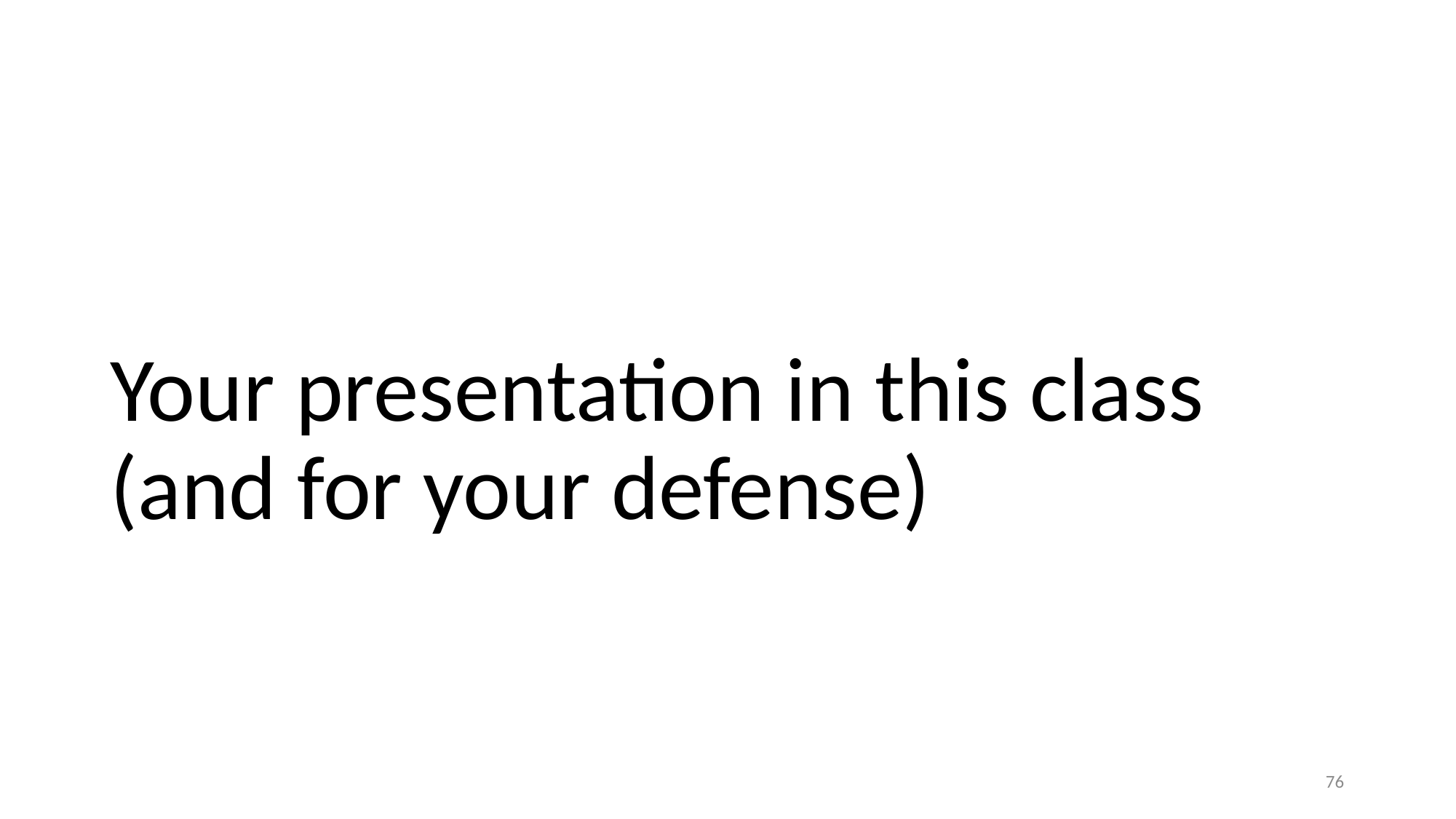

Your presentation in this class
(and for your defense)
76